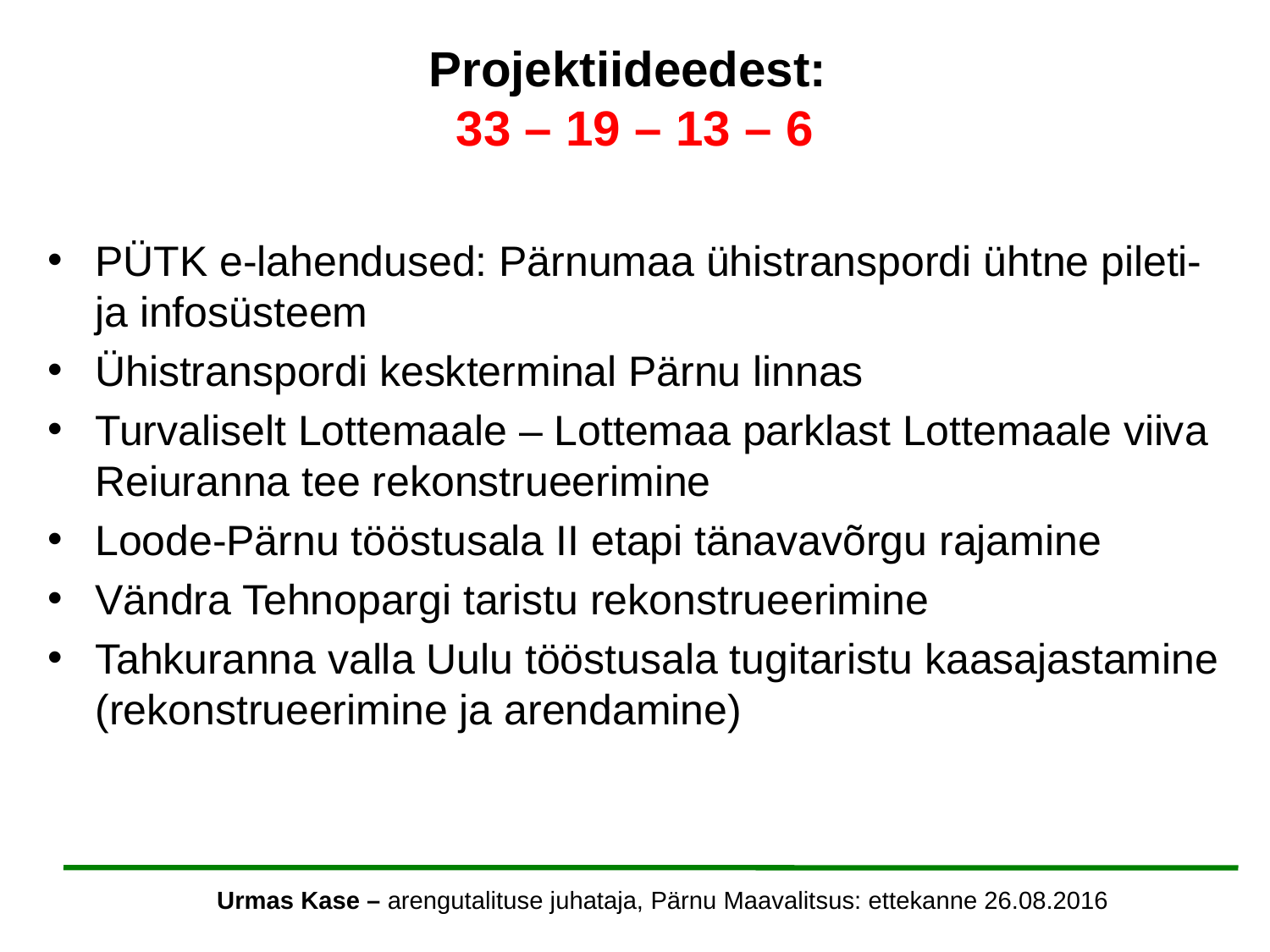

# Projektiideedest: 33 – 19 – 13 – 6
PÜTK e-lahendused: Pärnumaa ühistranspordi ühtne pileti- ja infosüsteem
Ühistranspordi keskterminal Pärnu linnas
Turvaliselt Lottemaale – Lottemaa parklast Lottemaale viiva Reiuranna tee rekonstrueerimine
Loode-Pärnu tööstusala II etapi tänavavõrgu rajamine
Vändra Tehnopargi taristu rekonstrueerimine
Tahkuranna valla Uulu tööstusala tugitaristu kaasajastamine (rekonstrueerimine ja arendamine)

Urmas Kase – arengutalituse juhataja, Pärnu Maavalitsus: ettekanne 26.08.2016